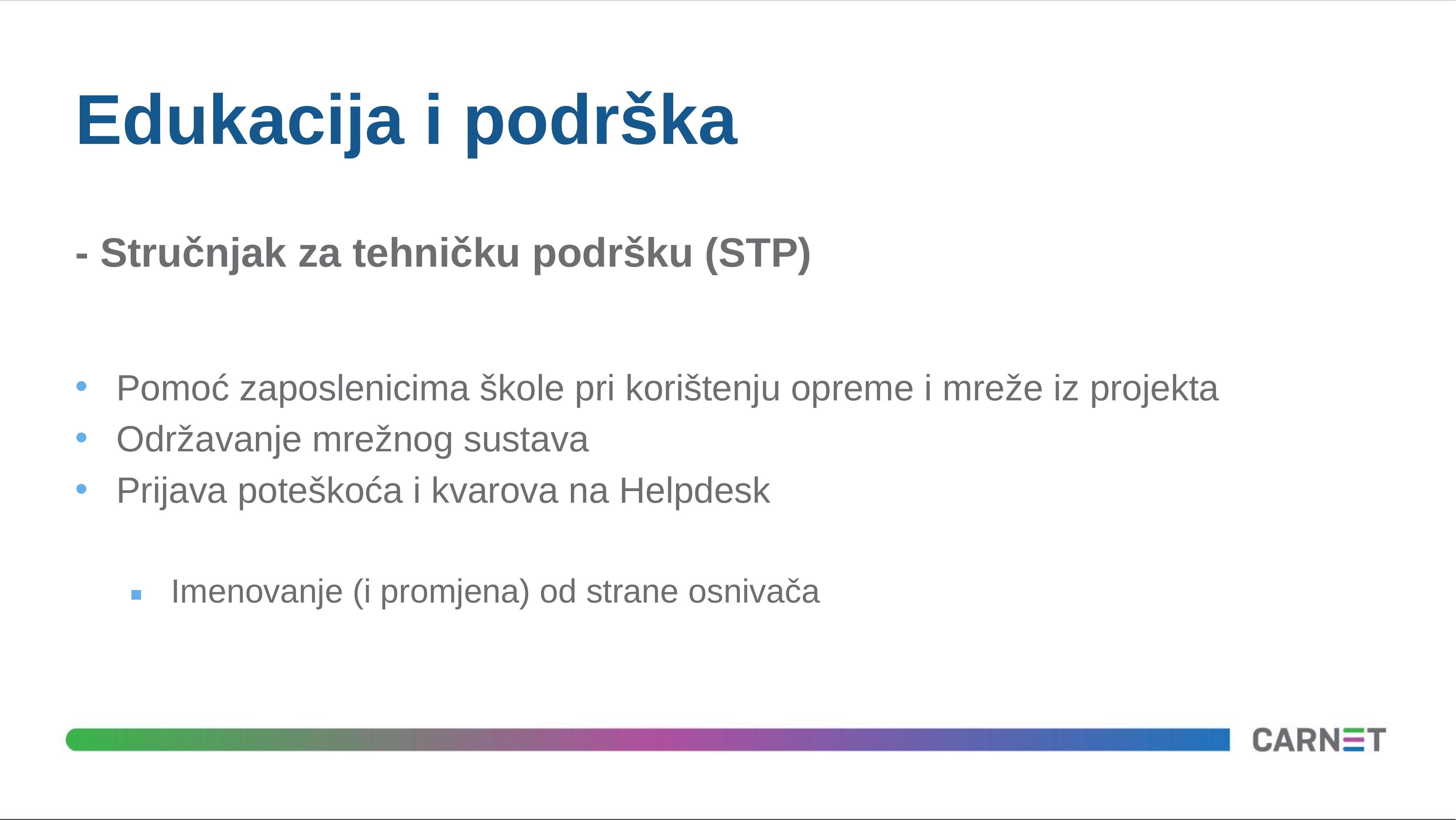

# Edukacija i podrška
- Stručnjak za tehničku podršku (STP)

Pomoć zaposlenicima škole pri korištenju opreme i mreže iz projekta
Održavanje mrežnog sustava
Prijava poteškoća i kvarova na Helpdesk

Imenovanje (i promjena) od strane osnivača